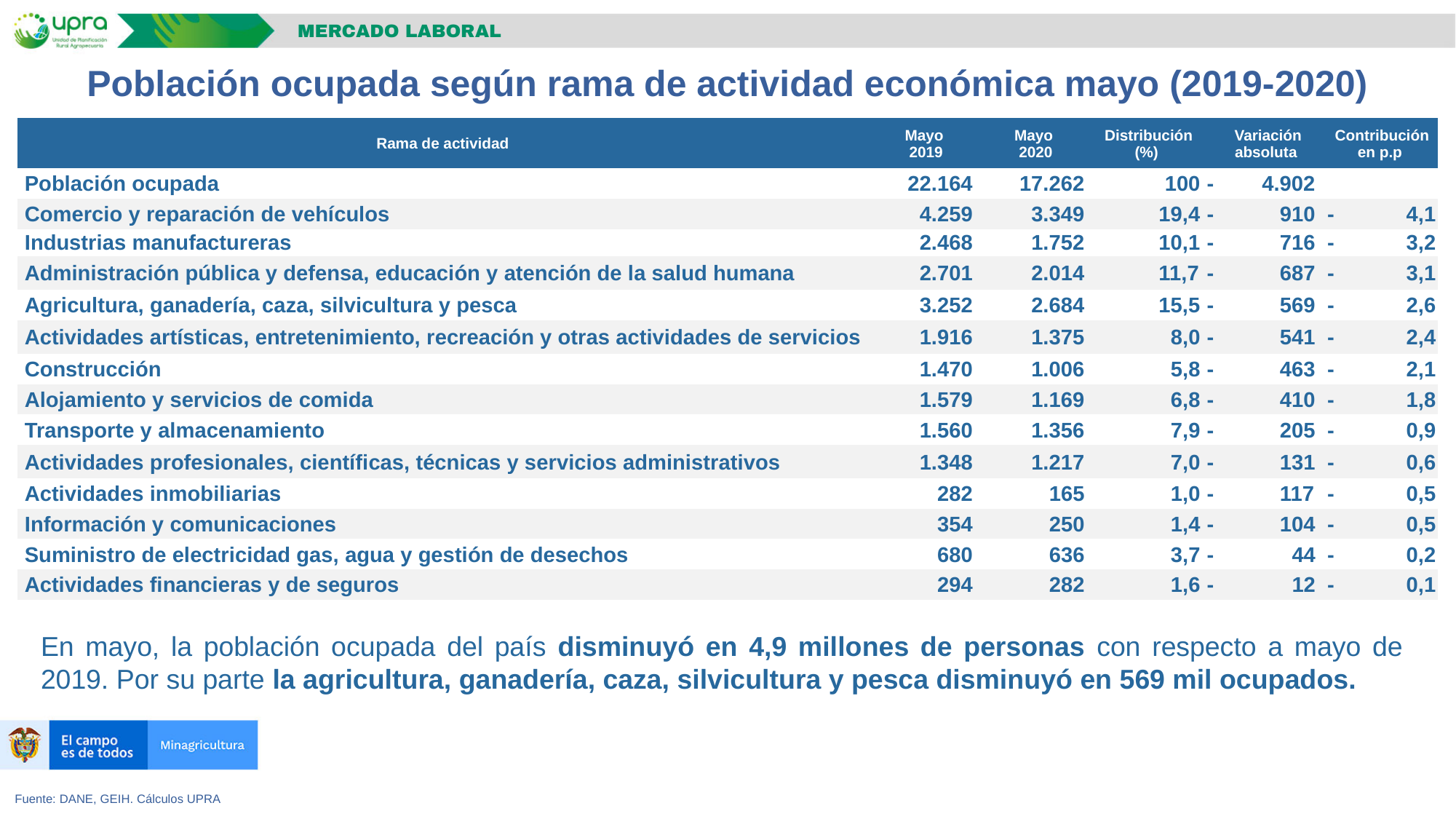

MERCADO LABORAL
Población ocupada según rama de actividad económica mayo (2019-2020)
| Rama de actividad | Mayo 2019 | Mayo 2020 | Distribución (%) | Variación absoluta | Contribución en p.p |
| --- | --- | --- | --- | --- | --- |
| Población ocupada | 22.164 | 17.262 | 100 | - 4.902 |  |
| Comercio y reparación de vehículos | 4.259 | 3.349 | 19,4 | - 910 | - 4,1 |
| Industrias manufactureras | 2.468 | 1.752 | 10,1 | - 716 | - 3,2 |
| Administración pública y defensa, educación y atención de la salud humana | 2.701 | 2.014 | 11,7 | - 687 | - 3,1 |
| Agricultura, ganadería, caza, silvicultura y pesca | 3.252 | 2.684 | 15,5 | - 569 | - 2,6 |
| Actividades artísticas, entretenimiento, recreación y otras actividades de servicios | 1.916 | 1.375 | 8,0 | - 541 | - 2,4 |
| Construcción | 1.470 | 1.006 | 5,8 | - 463 | - 2,1 |
| Alojamiento y servicios de comida | 1.579 | 1.169 | 6,8 | - 410 | - 1,8 |
| Transporte y almacenamiento | 1.560 | 1.356 | 7,9 | - 205 | - 0,9 |
| Actividades profesionales, científicas, técnicas y servicios administrativos | 1.348 | 1.217 | 7,0 | - 131 | - 0,6 |
| Actividades inmobiliarias | 282 | 165 | 1,0 | - 117 | - 0,5 |
| Información y comunicaciones | 354 | 250 | 1,4 | - 104 | - 0,5 |
| Suministro de electricidad gas, agua y gestión de desechos | 680 | 636 | 3,7 | - 44 | - 0,2 |
| Actividades financieras y de seguros | 294 | 282 | 1,6 | - 12 | - 0,1 |
En mayo, la población ocupada del país disminuyó en 4,9 millones de personas con respecto a mayo de 2019. Por su parte la agricultura, ganadería, caza, silvicultura y pesca disminuyó en 569 mil ocupados.
Fuente: DANE, GEIH. Cálculos UPRA